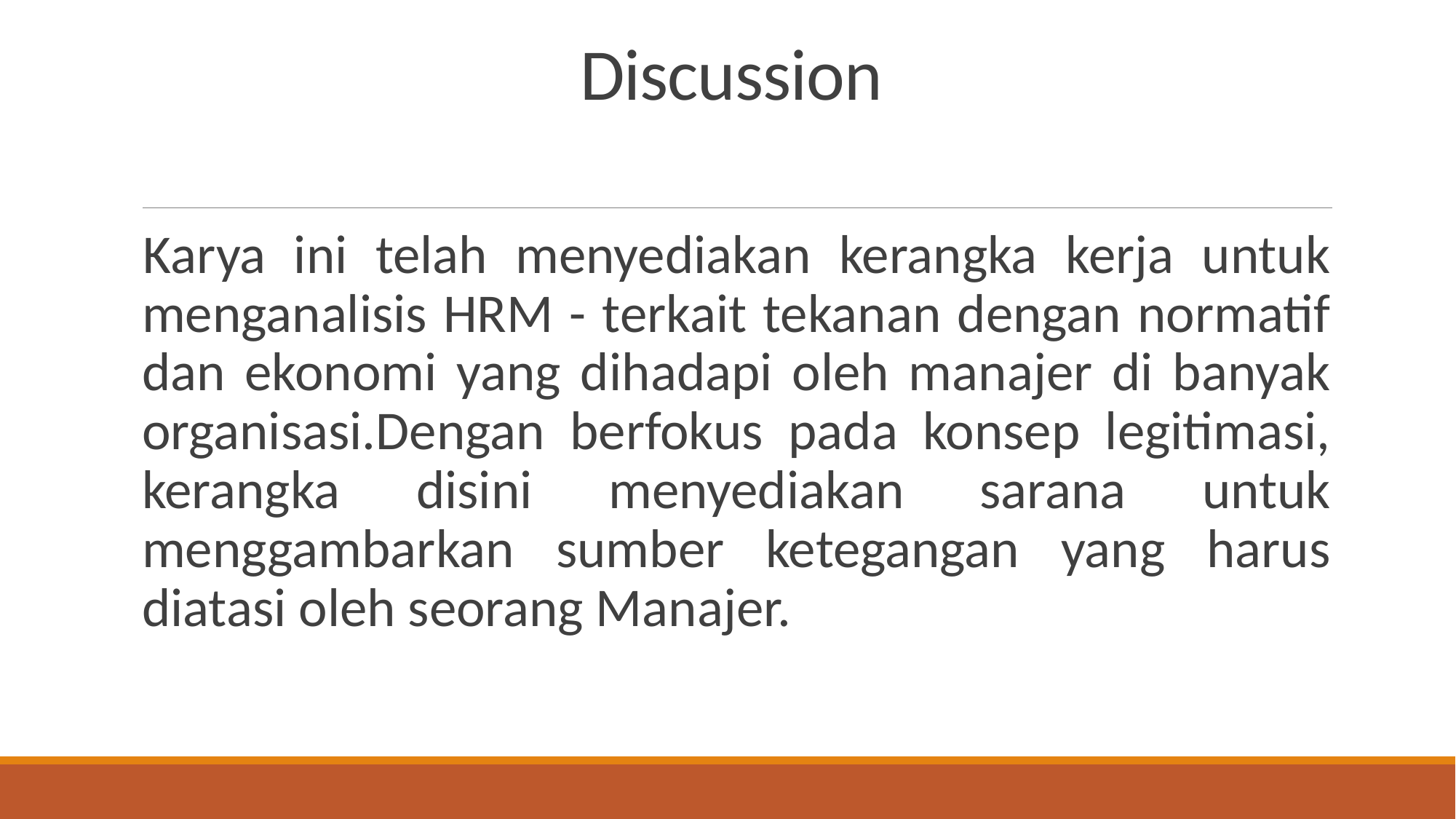

# Discussion
Karya ini telah menyediakan kerangka kerja untuk menganalisis HRM - terkait tekanan dengan normatif dan ekonomi yang dihadapi oleh manajer di banyak organisasi.Dengan berfokus pada konsep legitimasi, kerangka disini menyediakan sarana untuk menggambarkan sumber ketegangan yang harus diatasi oleh seorang Manajer.